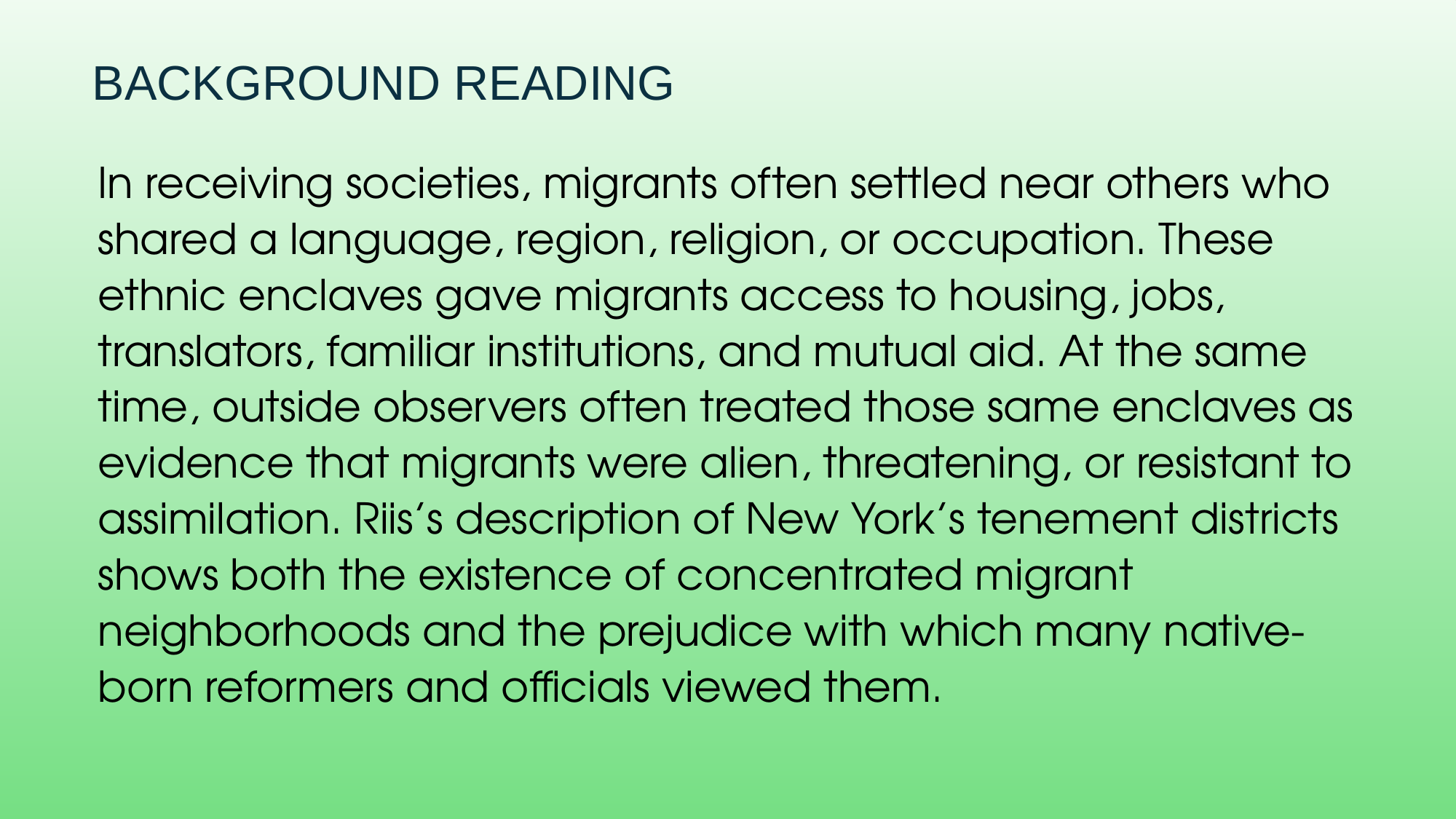

# Background Reading
In receiving societies, migrants often settled near others who shared a language, region, religion, or occupation. These ethnic enclaves gave migrants access to housing, jobs, translators, familiar institutions, and mutual aid. At the same time, outside observers often treated those same enclaves as evidence that migrants were alien, threatening, or resistant to assimilation. Riis’s description of New York’s tenement districts shows both the existence of concentrated migrant neighborhoods and the prejudice with which many native-born reformers and officials viewed them.